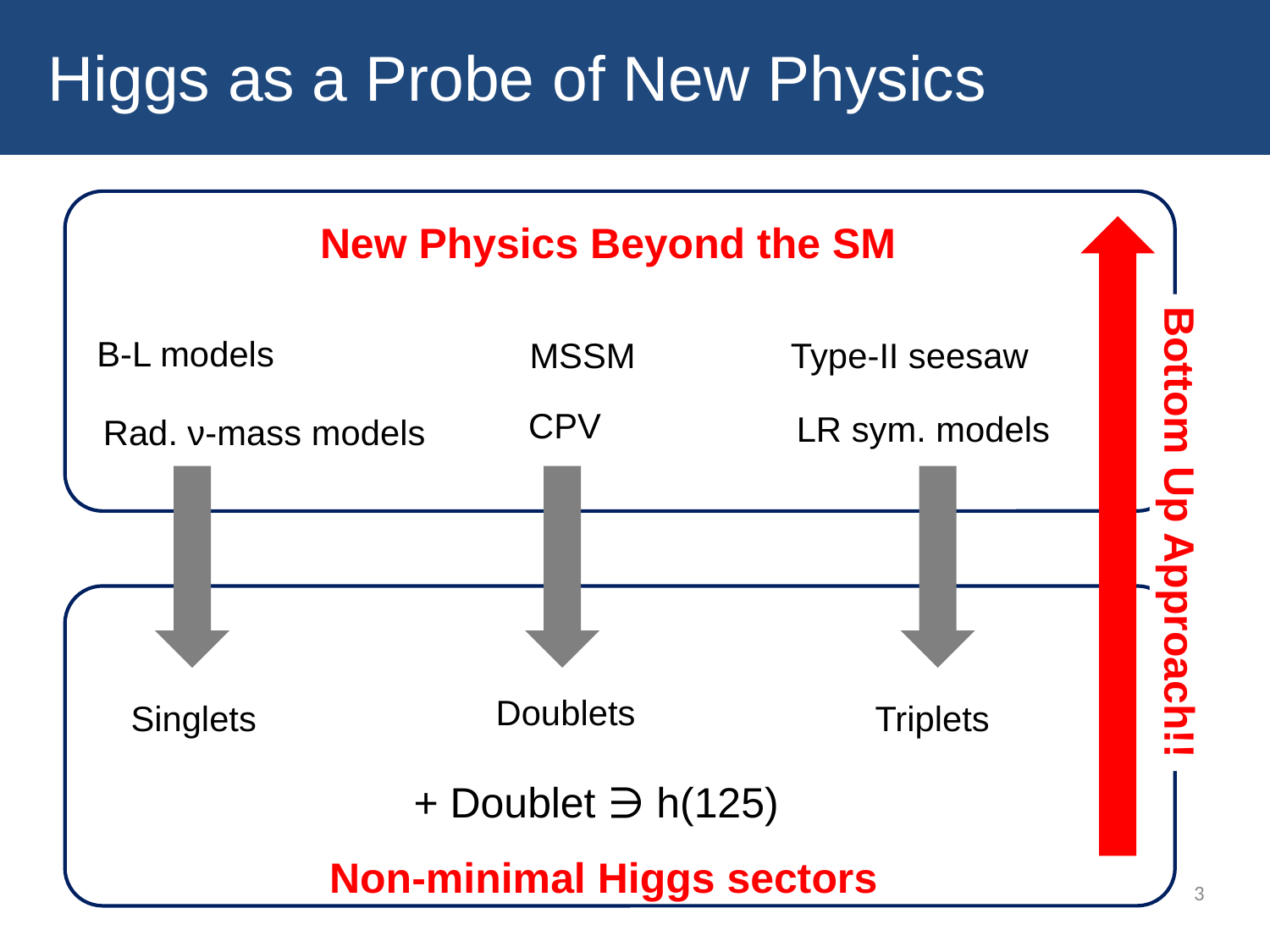

Higgs as a Probe of New Physics
New Physics Beyond the SM

Bottom Up Approach!!

B-L models
MSSM
Type-II seesaw
CPV
LR sym. models
Rad. ν-mass models

Doublets
Singlets
Triplets
+ Doublet ∋ h(125)
Non-minimal Higgs sectors
3